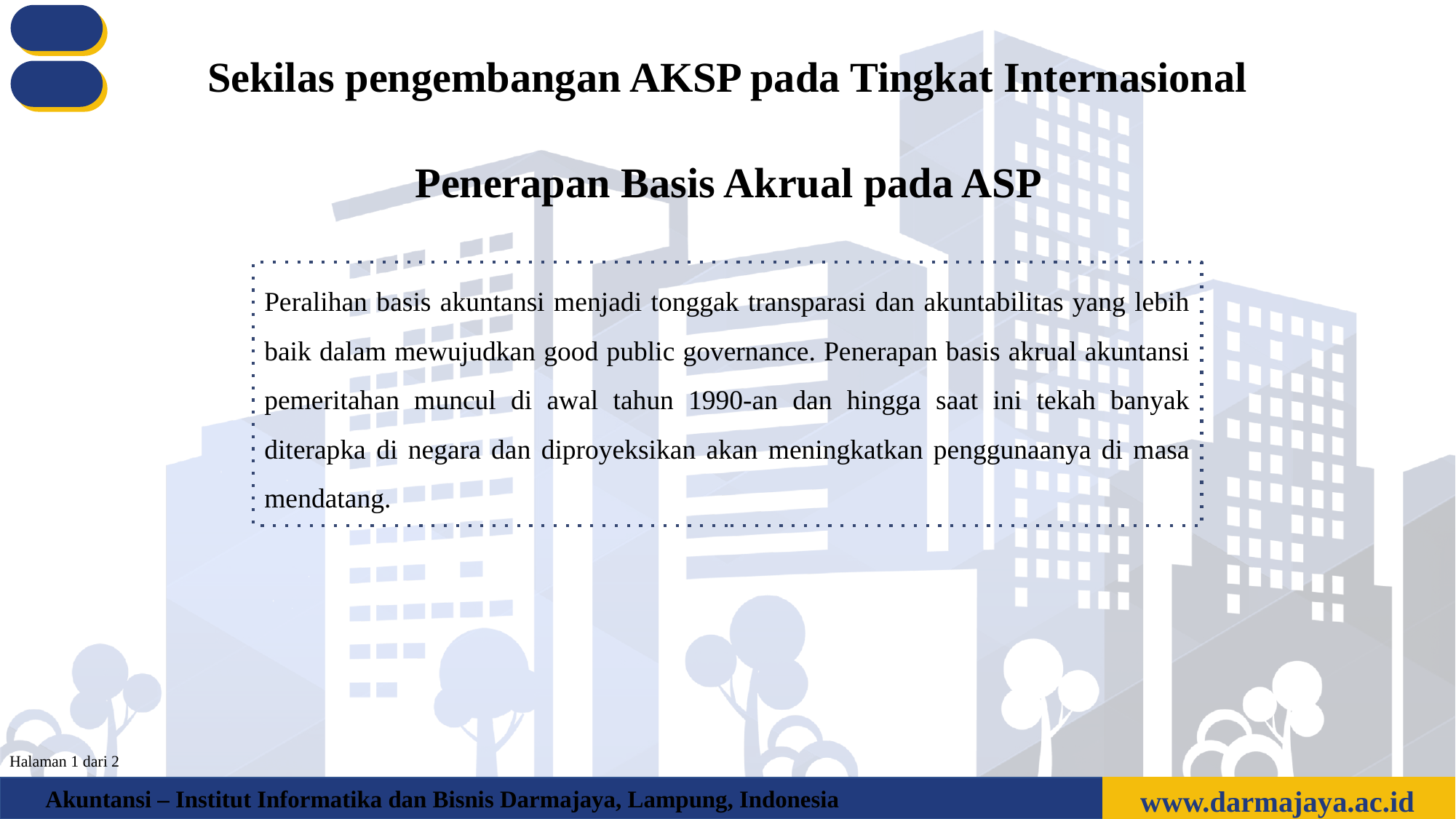

Sekilas pengembangan AKSP pada Tingkat Internasional
Penerapan Basis Akrual pada ASP
Peralihan basis akuntansi menjadi tonggak transparasi dan akuntabilitas yang lebih baik dalam mewujudkan good public governance. Penerapan basis akrual akuntansi pemeritahan muncul di awal tahun 1990-an dan hingga saat ini tekah banyak diterapka di negara dan diproyeksikan akan meningkatkan penggunaanya di masa mendatang.
Halaman 1 dari 2

www.darmajaya.ac.id
Akuntansi – Institut Informatika dan Bisnis Darmajaya, Lampung, Indonesia